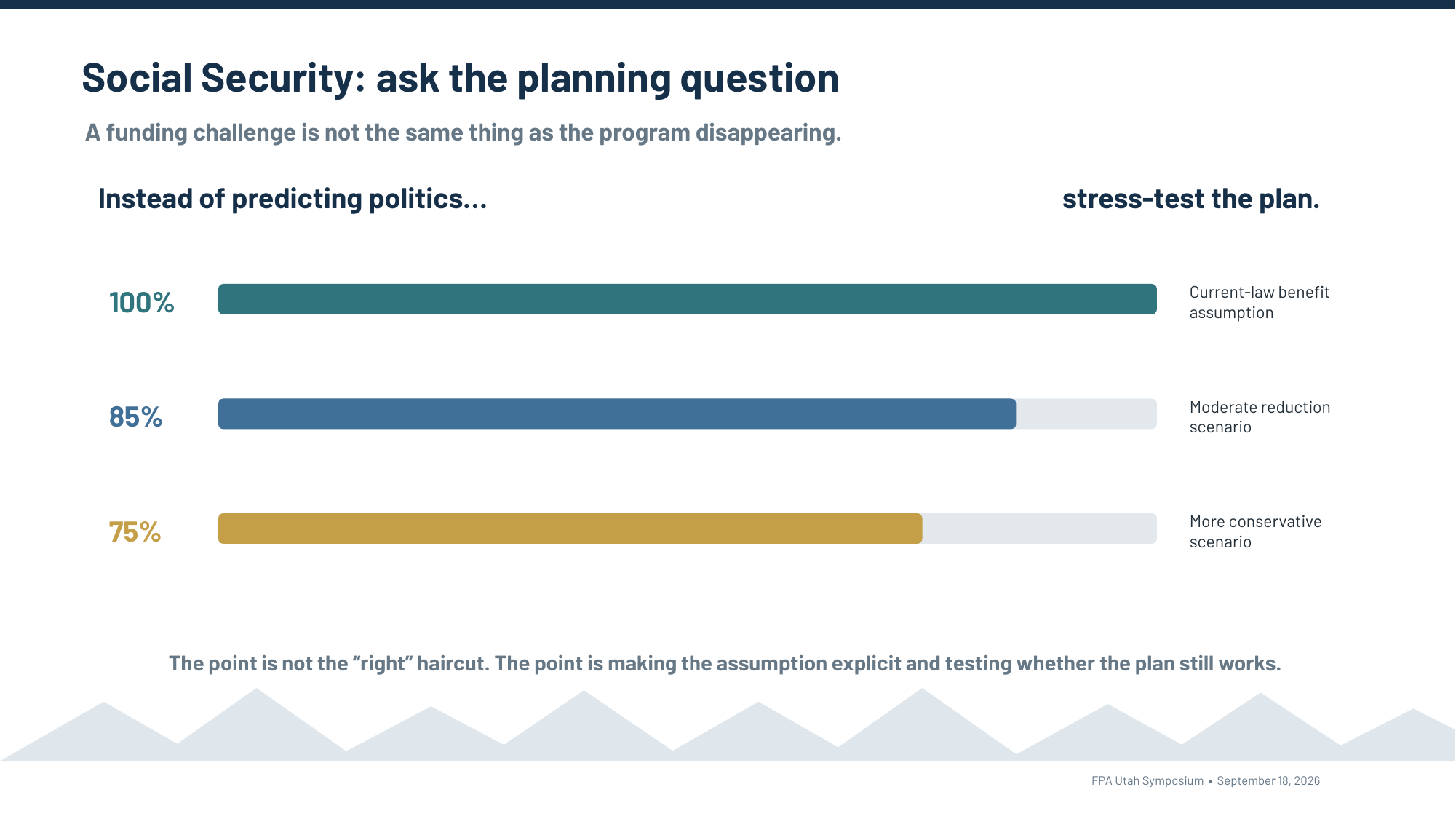

Social Security: ask the planning question
A funding challenge is not the same thing as the program disappearing.
Instead of predicting politics…
stress-test the plan.
Current-law benefit assumption
100%

Moderate reduction scenario
85%

More conservative scenario
75%

The point is not the “right” haircut. The point is making the assumption explicit and testing whether the plan still works.

FPA Utah Symposium  •  September 18, 2026